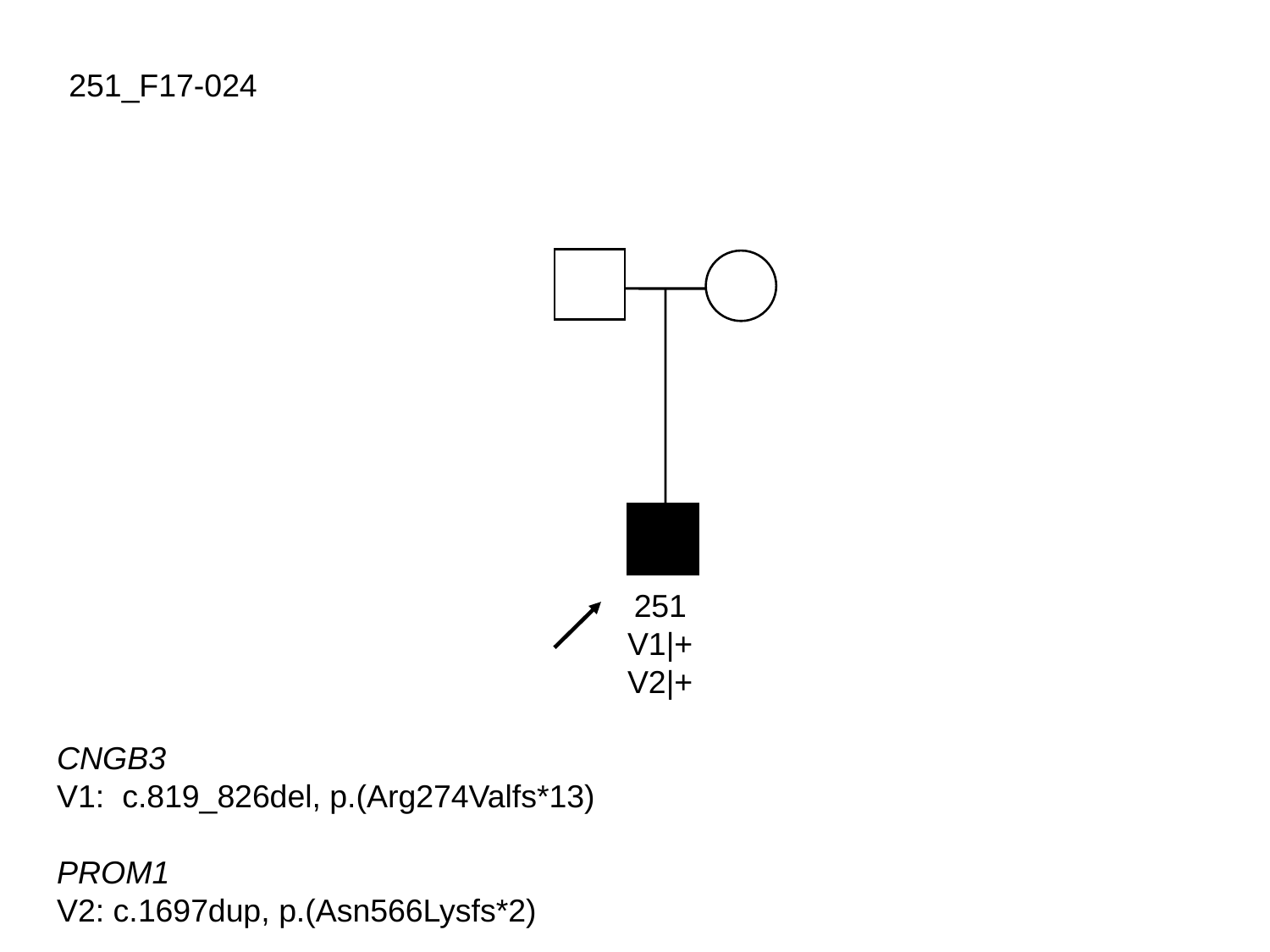

251_F17-024

251
V1|+
V2|+
CNGB3
V1:  c.819_826del, p.(Arg274Valfs*13)

PROM1
V2: c.1697dup, p.(Asn566Lysfs*2)